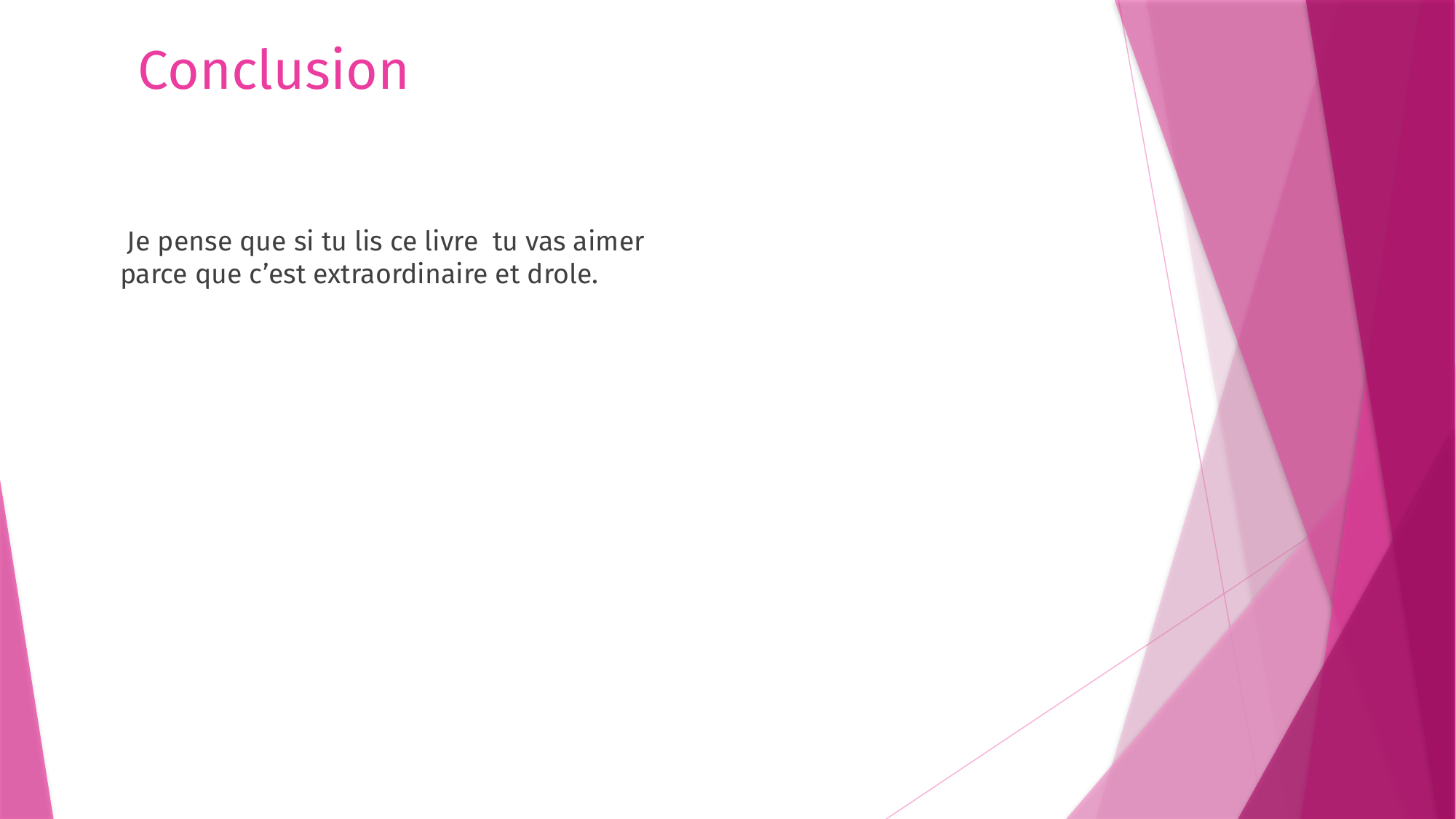

# Conclusion
 Je pense que si tu lis ce livre  tu vas aimer parce que c’est extraordinaire et drole.